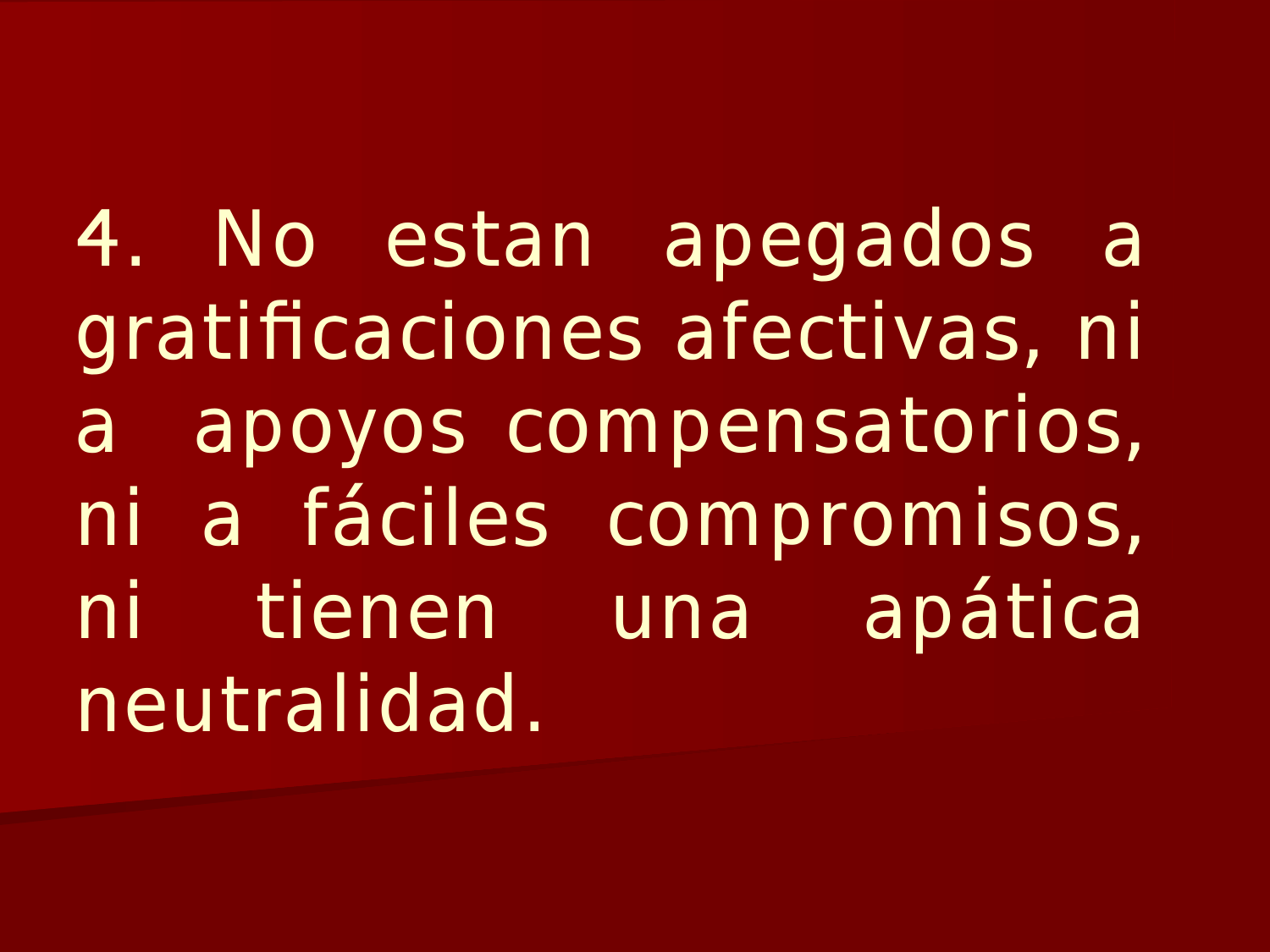

# 4. No estan apegados a gratificaciones afectivas, ni a  apoyos compensatorios, ni a fáciles compromisos, ni tienen una apática neutralidad.